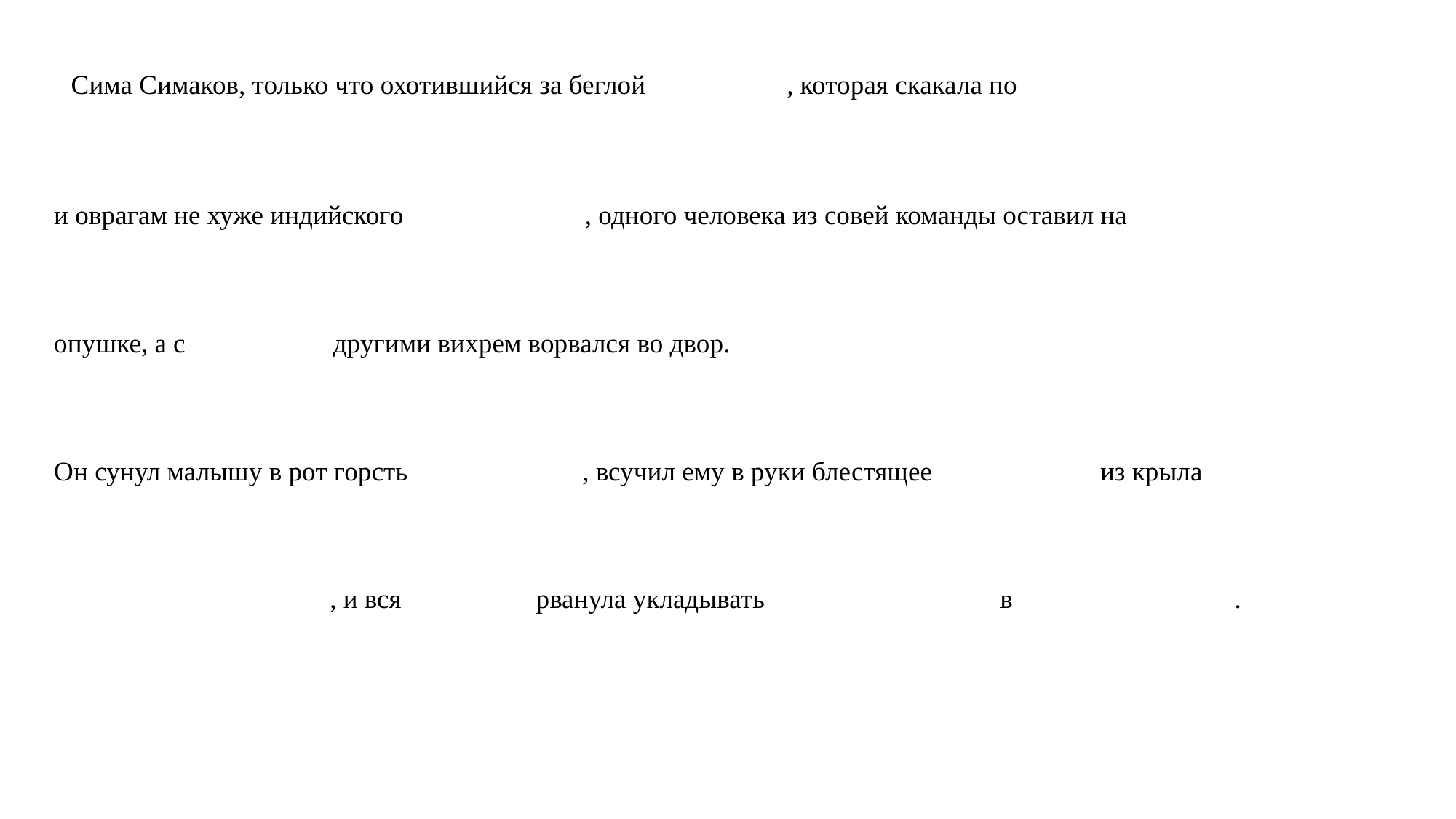

Сима Симаков, только что охотившийся за беглой                     , которая скакала по

и оврагам не хуже индийского                           , одного человека из совей команды оставил на

опушке, а с                      другими вихрем ворвался во двор.

Он сунул малышу в рот горсть                          , всучил ему в руки блестящее                         из крыла

                                         , и вся                    рванула укладывать                                   в                                 .